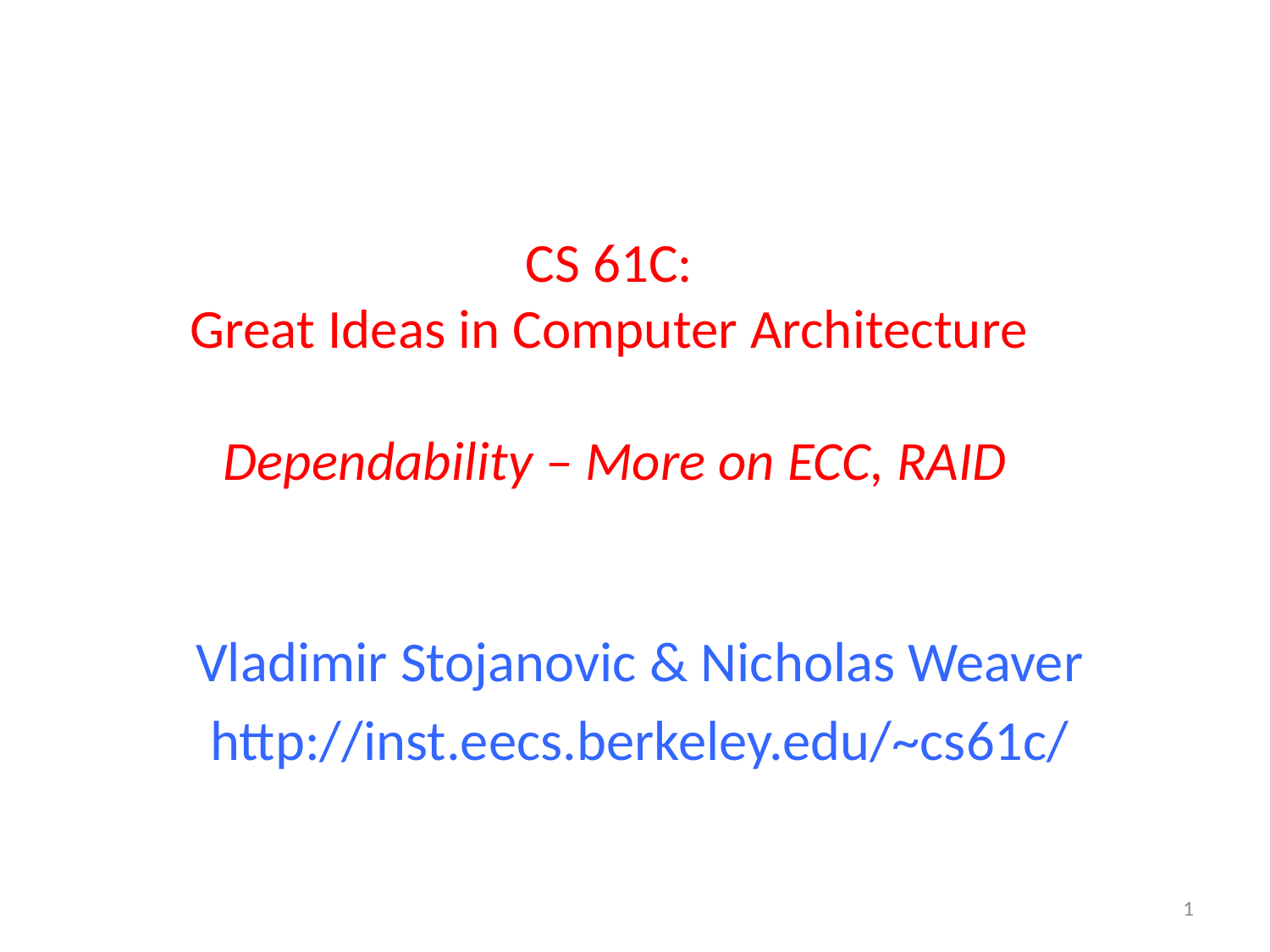

# CS 61C: Great Ideas in Computer Architecture Dependability – More on ECC, RAID

Vladimir Stojanovic & Nicholas Weaver
http://inst.eecs.berkeley.edu/~cs61c/
1